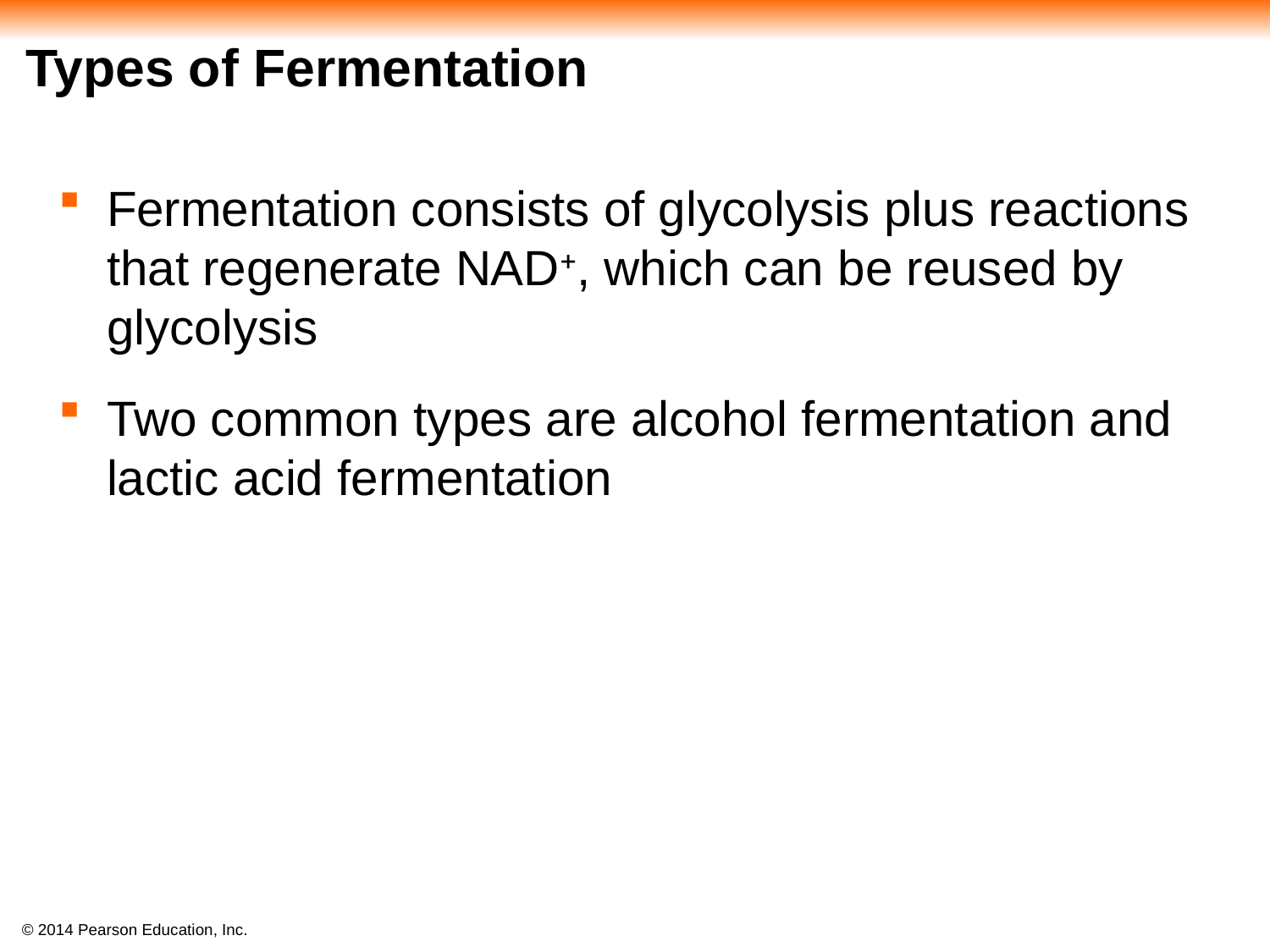

# Types of Fermentation
Fermentation consists of glycolysis plus reactions that regenerate NAD+, which can be reused by glycolysis
Two common types are alcohol fermentation and lactic acid fermentation